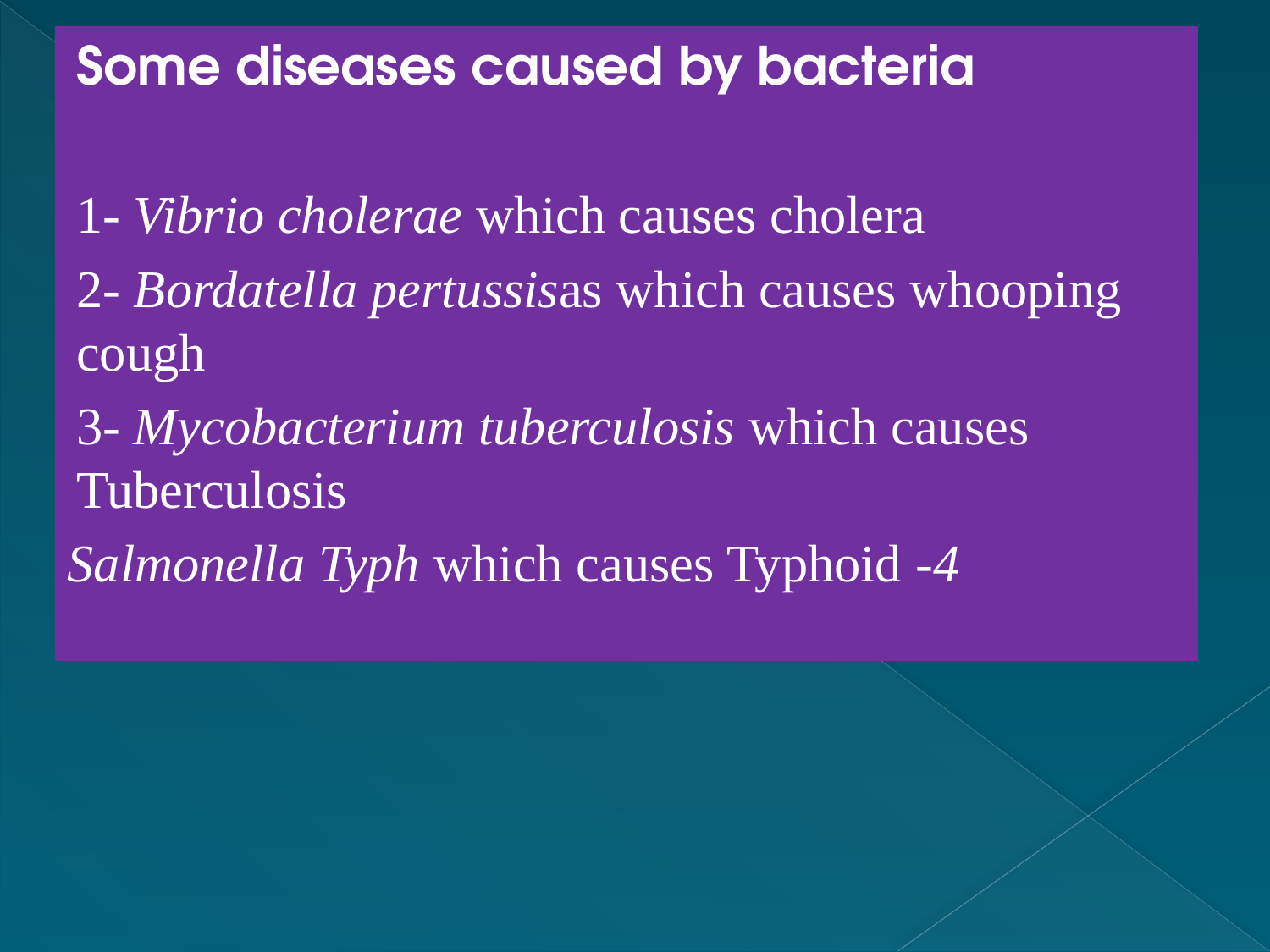

Some diseases caused by bacteria

1- Vibrio cholerae which causes cholera
2- Bordatella pertussisas which causes whooping cough
3- Mycobacterium tuberculosis which causes Tuberculosis
4- Salmonella Typh which causes Typhoid